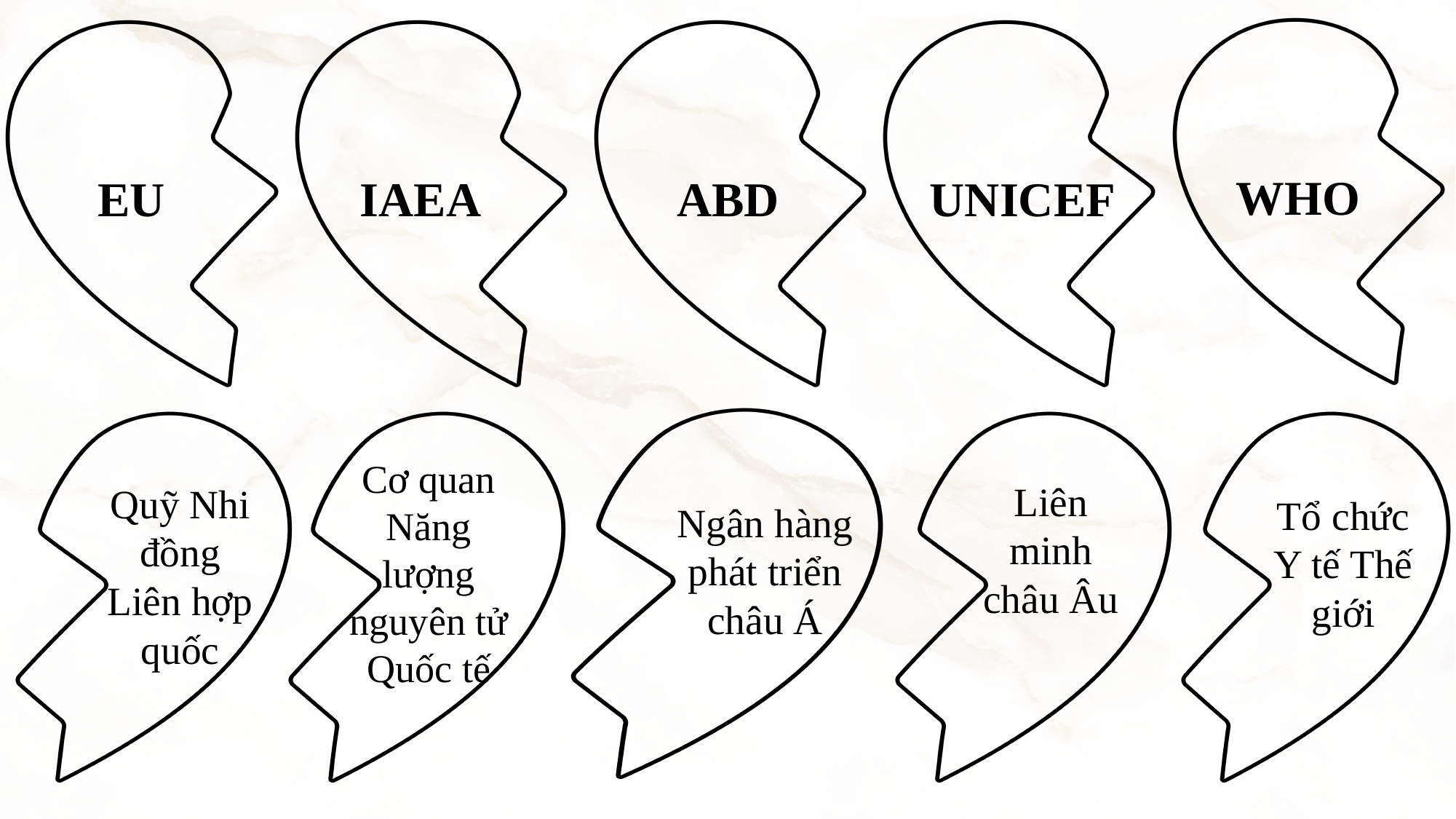

WHO
EU
IAEA
UNICEF
ABD

Cơ quan Năng lượng nguyên tử Quốc tế
Liên minh châu Âu
Quỹ Nhi đồng Liên hợp quốc
Tổ chức Y tế Thế giới
Ngân hàng phát triển châu Á